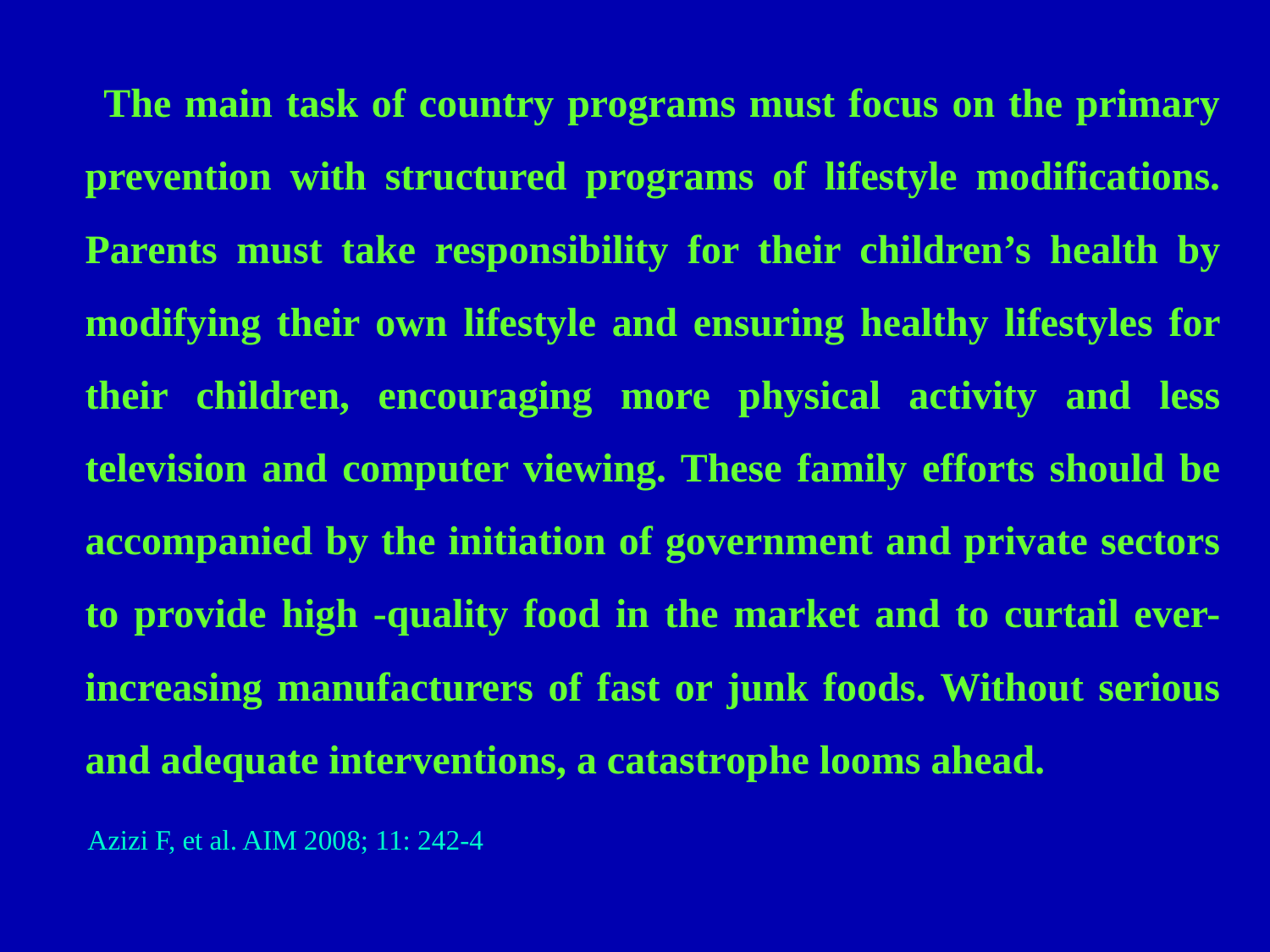

The main task of country programs must focus on the primary prevention with structured programs of lifestyle modifications. Parents must take responsibility for their children’s health by modifying their own lifestyle and ensuring healthy lifestyles for their children, encouraging more physical activity and less television and computer viewing. These family efforts should be accompanied by the initiation of government and private sectors to provide high -quality food in the market and to curtail ever-increasing manufacturers of fast or junk foods. Without serious and adequate interventions, a catastrophe looms ahead.
Azizi F, et al. AIM 2008; 11: 242-4